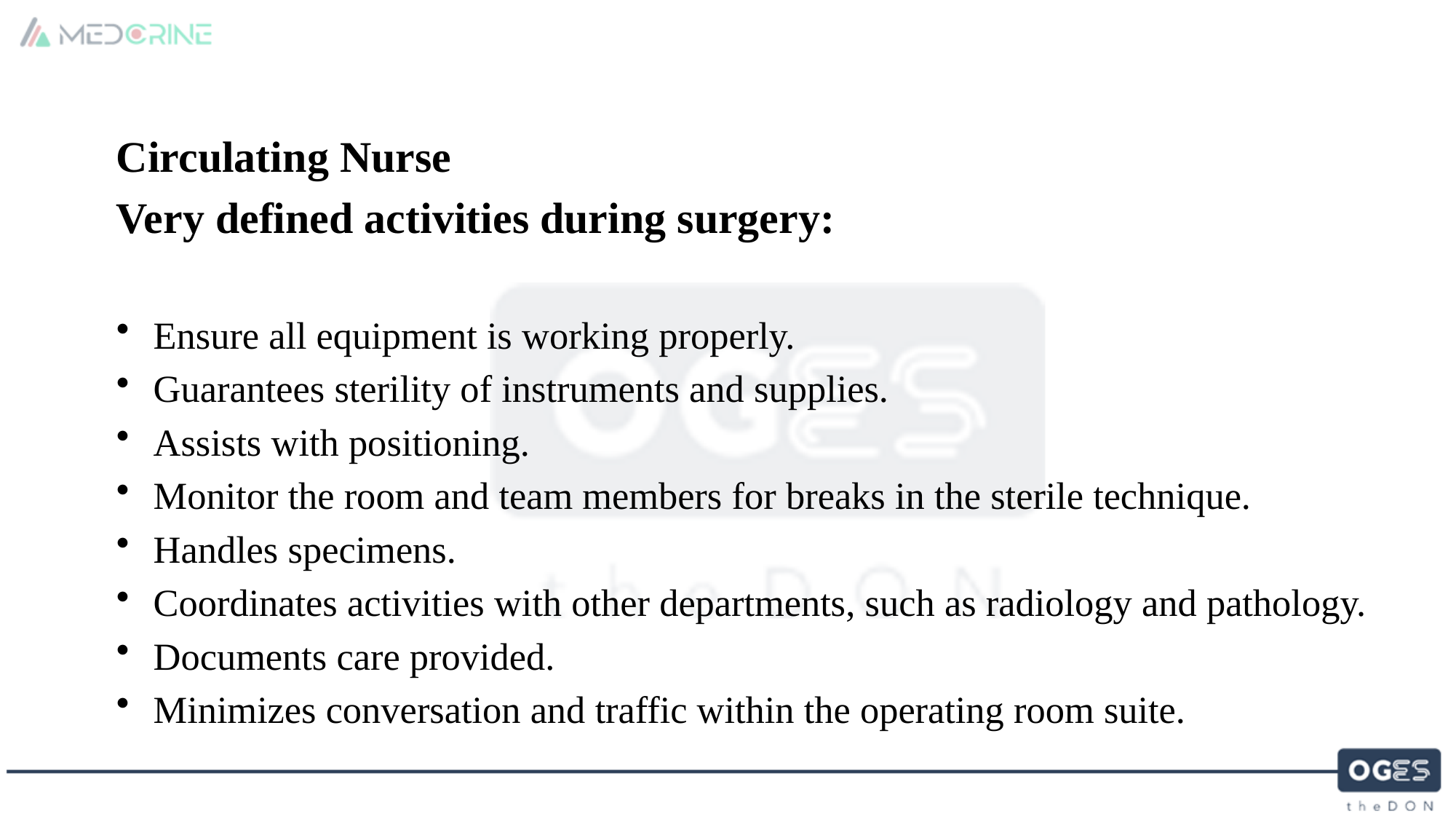

Circulating Nurse
Very defined activities during surgery:

Ensure all equipment is working properly.
Guarantees sterility of instruments and supplies.
Assists with positioning.
Monitor the room and team members for breaks in the sterile technique.
Handles specimens.
Coordinates activities with other departments, such as radiology and pathology.
Documents care provided.
Minimizes conversation and traffic within the operating room suite.